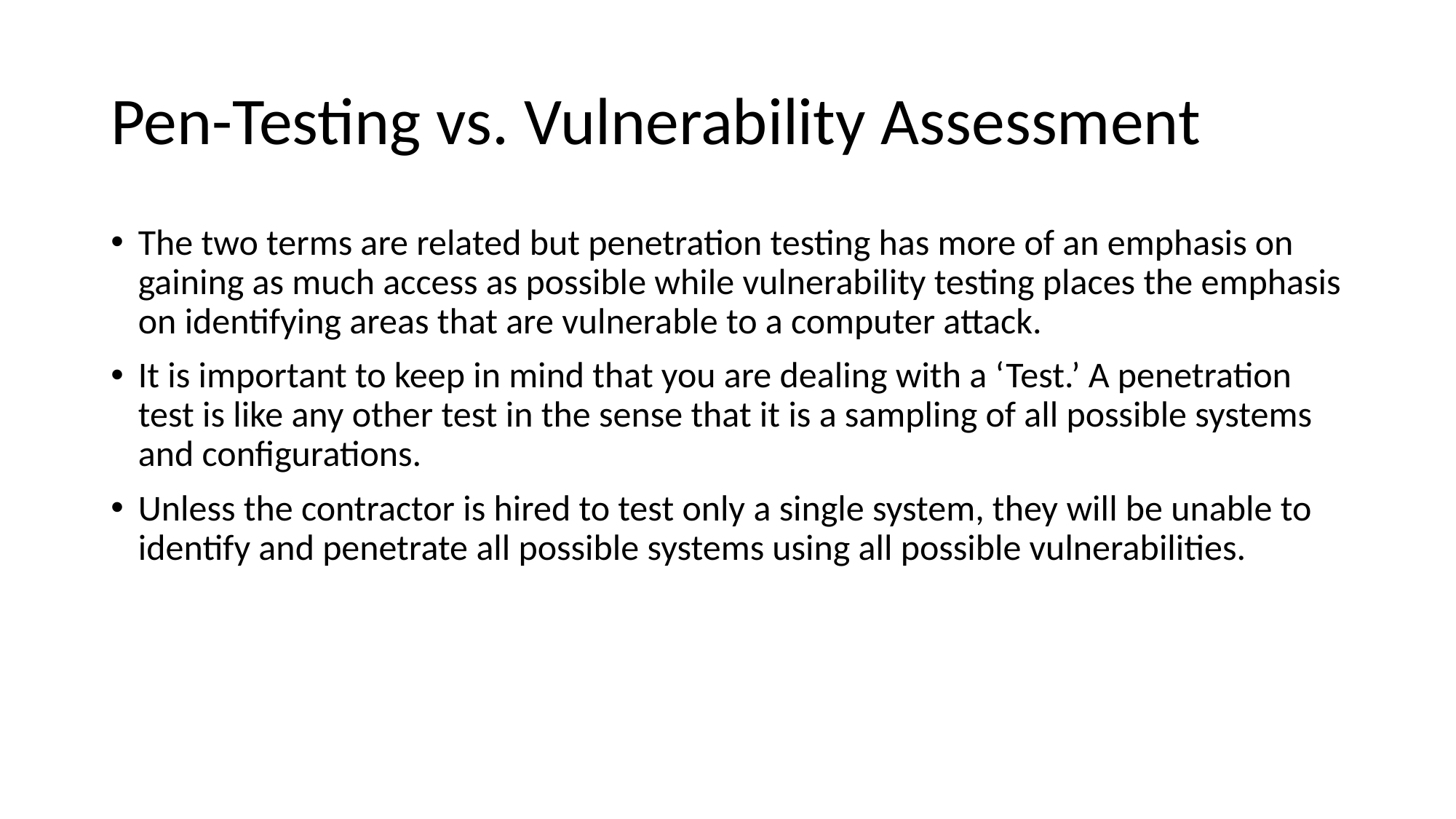

# Pen-Testing vs. Vulnerability Assessment
The two terms are related but penetration testing has more of an emphasis on gaining as much access as possible while vulnerability testing places the emphasis on identifying areas that are vulnerable to a computer attack.
It is important to keep in mind that you are dealing with a ‘Test.’ A penetration test is like any other test in the sense that it is a sampling of all possible systems and configurations.
Unless the contractor is hired to test only a single system, they will be unable to identify and penetrate all possible systems using all possible vulnerabilities.